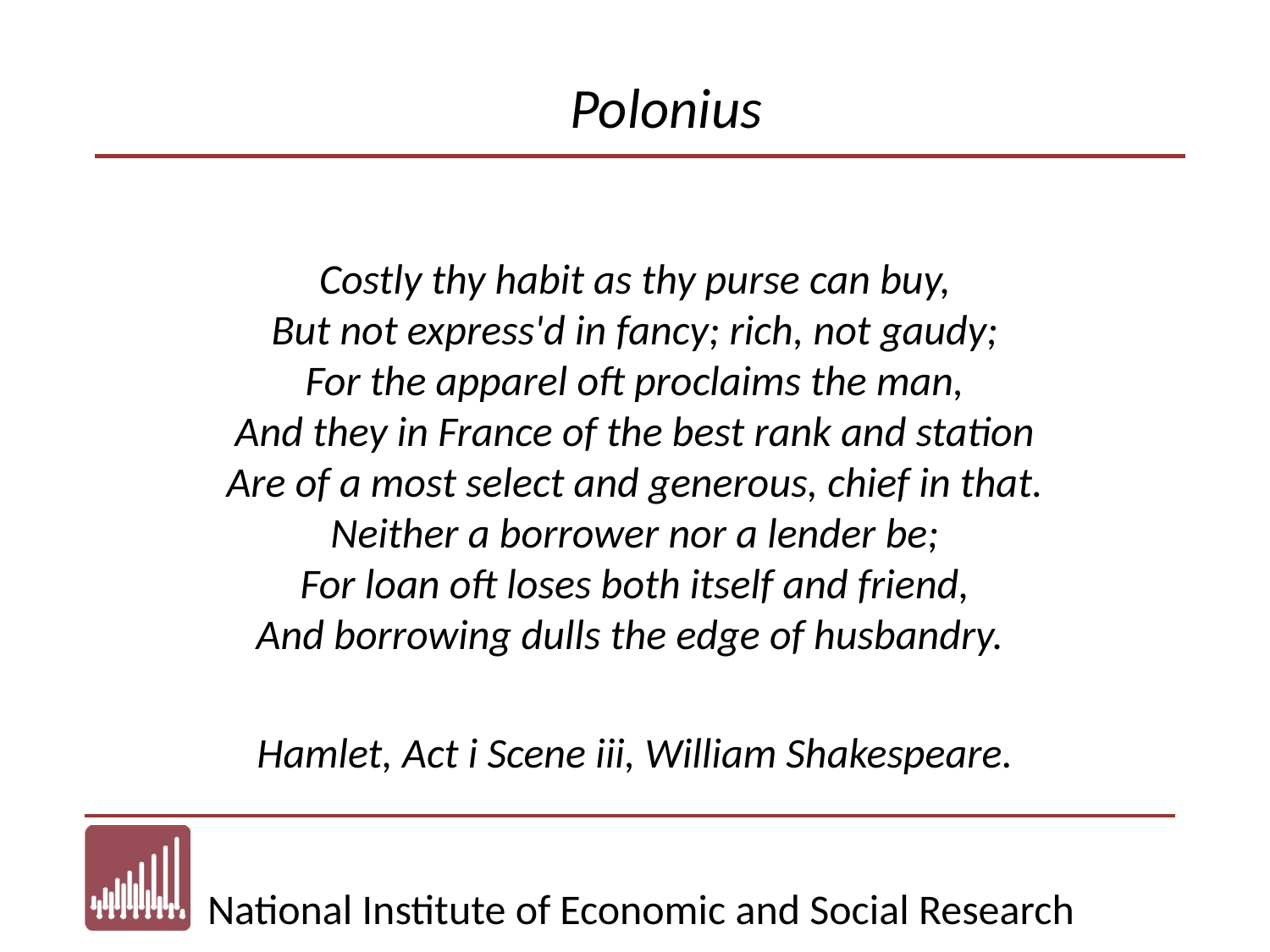

# Polonius

Costly thy habit as thy purse can buy,
But not express'd in fancy; rich, not gaudy;
For the apparel oft proclaims the man,
And they in France of the best rank and station
Are of a most select and generous, chief in that.
Neither a borrower nor a lender be;
For loan oft loses both itself and friend,
And borrowing dulls the edge of husbandry.

Hamlet, Act i Scene iii, William Shakespeare.